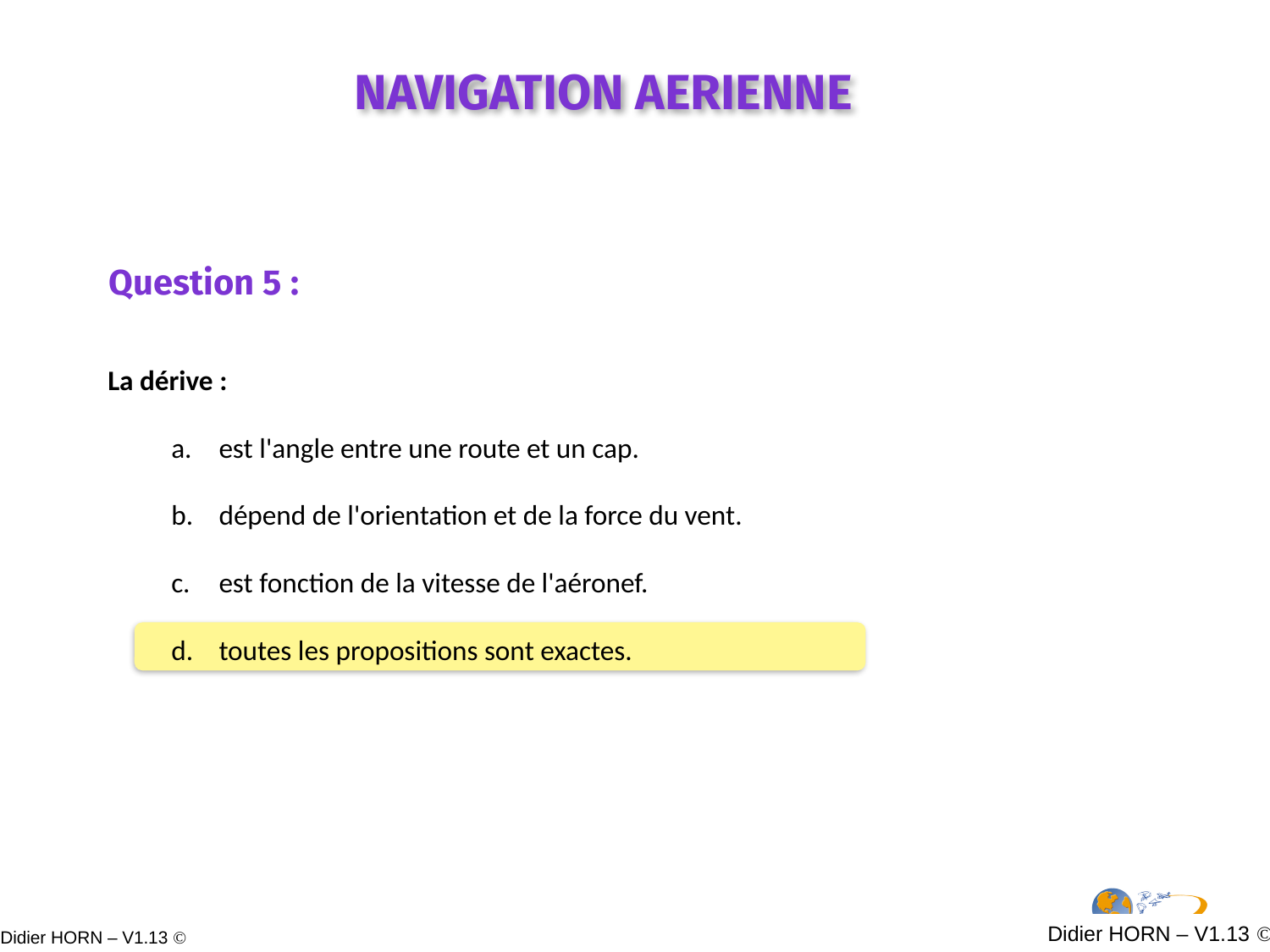

NAVIGATION AERIENNE
Question 5 :
La dérive :
est l'angle entre une route et un cap.
dépend de l'orientation et de la force du vent.
est fonction de la vitesse de l'aéronef.
toutes les propositions sont exactes.

Didier HORN – V1.13 ©